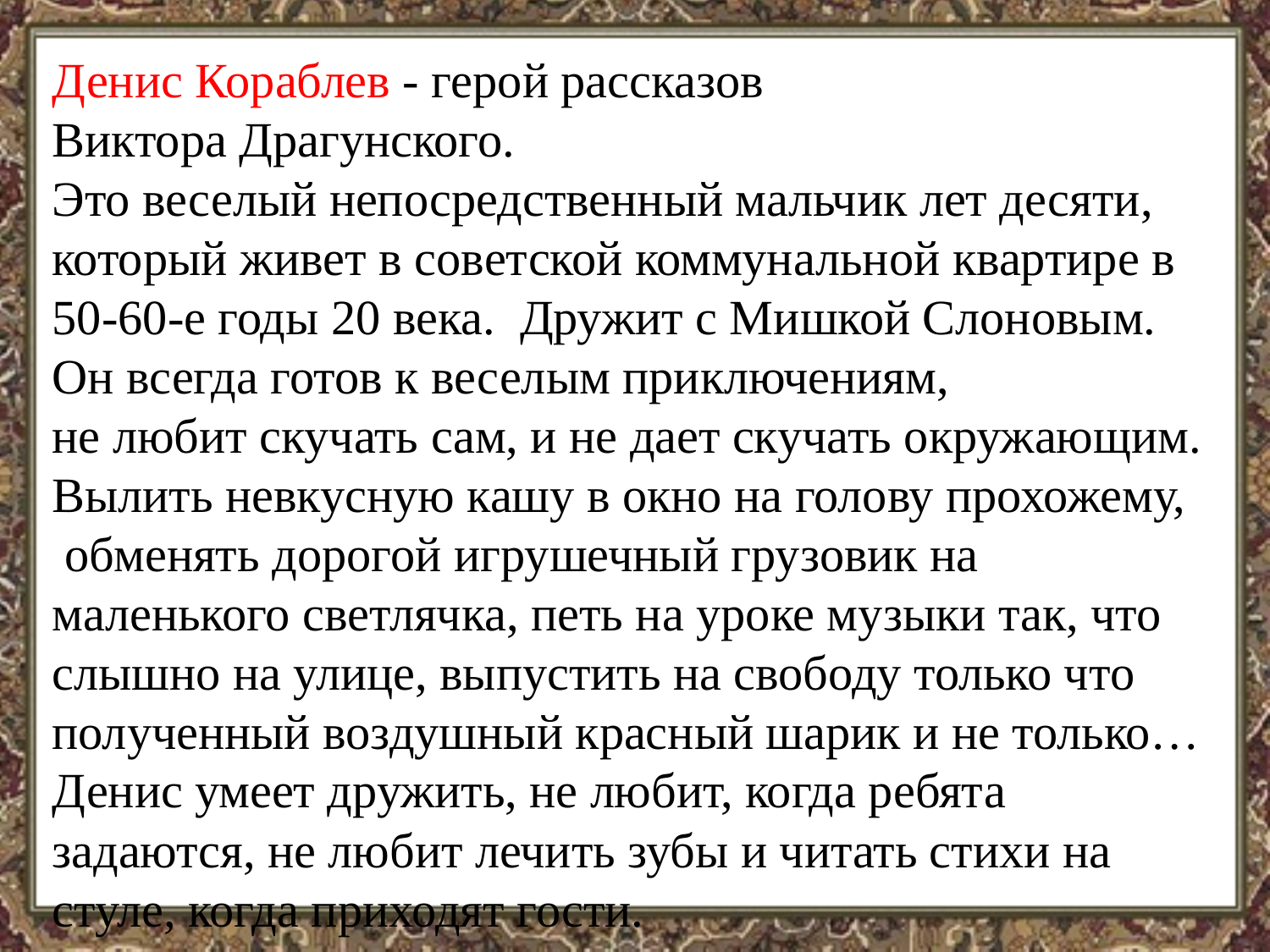

Денис Кораблев - герой рассказов
Виктора Драгунского.
Это веселый непосредственный мальчик лет десяти,
который живет в советской коммунальной квартире в 50-60-е годы 20 века.  Дружит с Мишкой Слоновым. Он всегда готов к веселым приключениям,
не любит скучать сам, и не дает скучать окружающим.
Вылить невкусную кашу в окно на голову прохожему,
 обменять дорогой игрушечный грузовик на маленького светлячка, петь на уроке музыки так, что слышно на улице, выпустить на свободу только что полученный воздушный красный шарик и не только…Денис умеет дружить, не любит, когда ребята задаются, не любит лечить зубы и читать стихи на стуле, когда приходят гости.